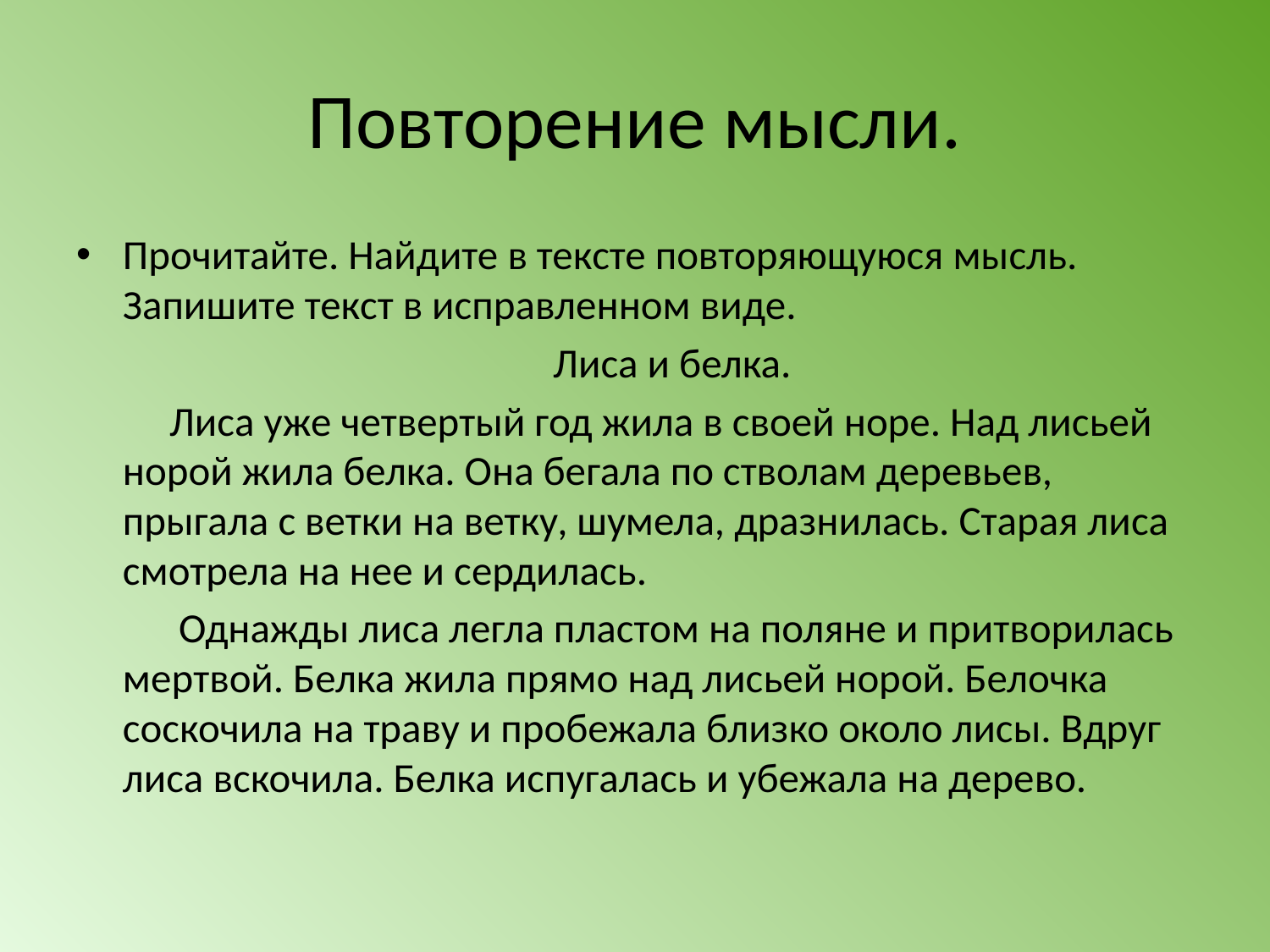

# Повторение мысли.
Прочитайте. Найдите в тексте повторяющуюся мысль. Запишите текст в исправленном виде.
        Лиса и белка.
          Лиса уже четвертый год жила в своей норе. Над лисьей норой жила белка. Она бегала по стволам деревьев, прыгала с ветки на ветку, шумела, дразнилась. Старая лиса смотрела на нее и сердилась.
           Однажды лиса легла пластом на поляне и притворилась мертвой. Белка жила прямо над лисьей норой. Белочка соскочила на траву и пробежала близко около лисы. Вдруг лиса вскочила. Белка испугалась и убежала на дерево.